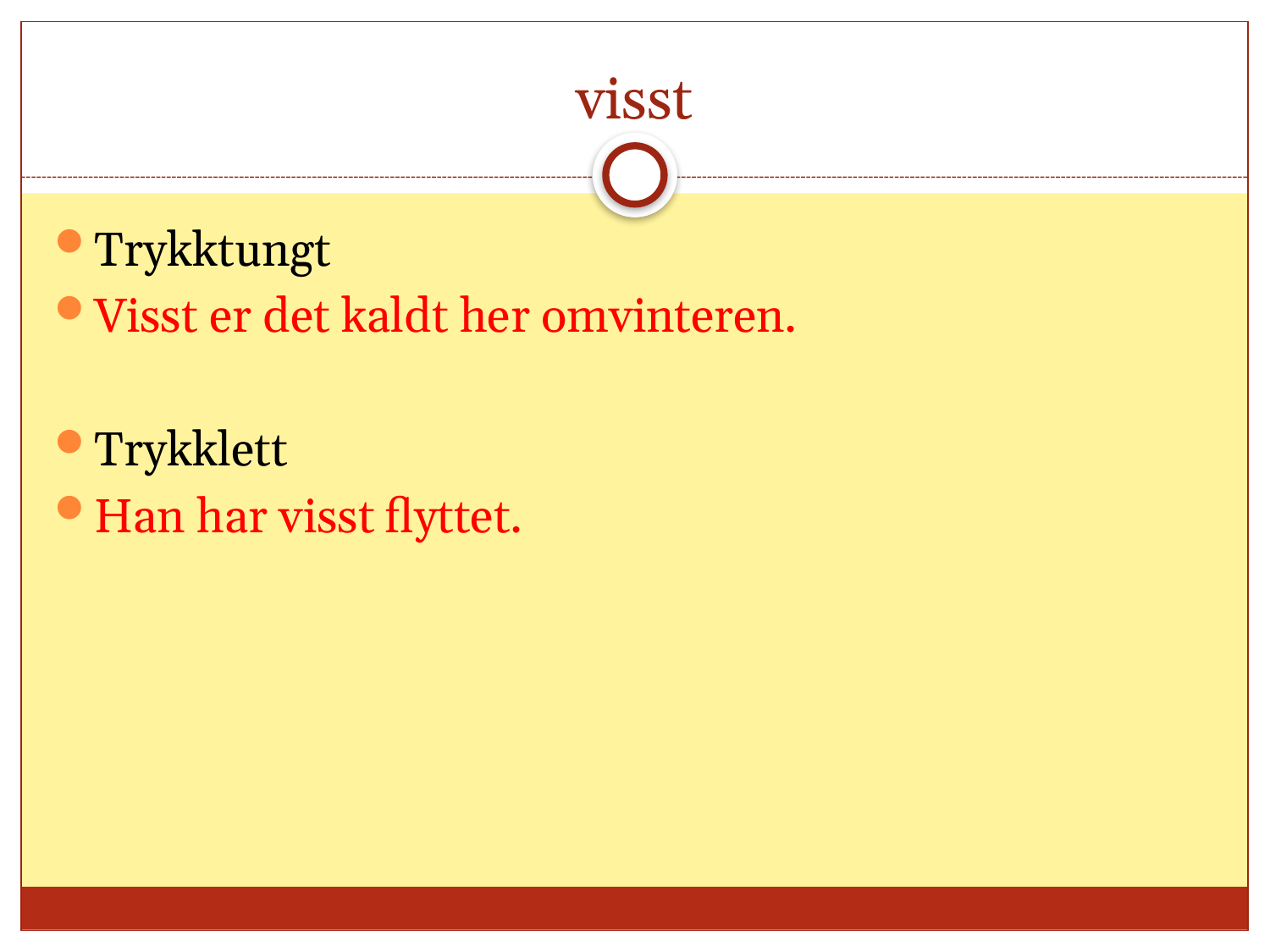

# visst
Trykktungt
Visst er det kaldt her omvinteren.

Trykklett
Han har visst flyttet.